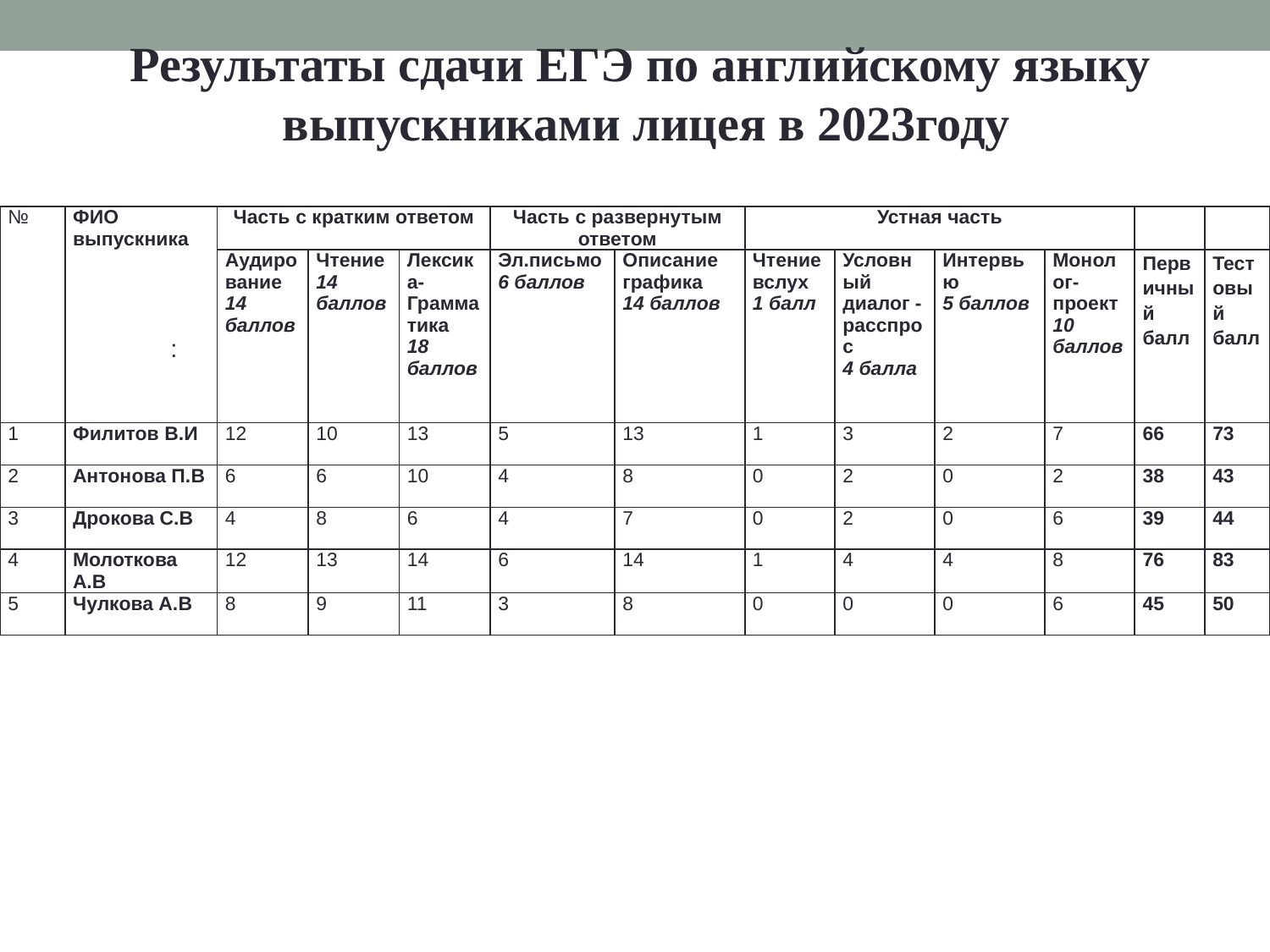

Результаты сдачи ЕГЭ по английскому языку
выпускниками лицея в 2023году
| № | ФИО выпускника | Часть с кратким ответом |  |  | Часть с развернутым ответом |  | Устная часть |  |  |  |  |  |
| --- | --- | --- | --- | --- | --- | --- | --- | --- | --- | --- | --- | --- |
|  |  | Аудирование 14 баллов | Чтение 14 баллов | Лексика- Грамматика 18 баллов | Эл.письмо 6 баллов | Описание графика 14 баллов | Чтение вслух 1 балл | Условный диалог -расспрос 4 балла | Интервью 5 баллов | Монолог-проект 10 баллов | Первичный балл | Тестовый балл |
| 1 | Филитов В.И | 12 | 10 | 13 | 5 | 13 | 1 | 3 | 2 | 7 | 66 | 73 |
| 2 | Антонова П.В | 6 | 6 | 10 | 4 | 8 | 0 | 2 | 0 | 2 | 38 | 43 |
| 3 | Дрокова С.В | 4 | 8 | 6 | 4 | 7 | 0 | 2 | 0 | 6 | 39 | 44 |
| 4 | Молоткова А.В | 12 | 13 | 14 | 6 | 14 | 1 | 4 | 4 | 8 | 76 | 83 |
| 5 | Чулкова А.В | 8 | 9 | 11 | 3 | 8 | 0 | 0 | 0 | 6 | 45 | 50 |
: